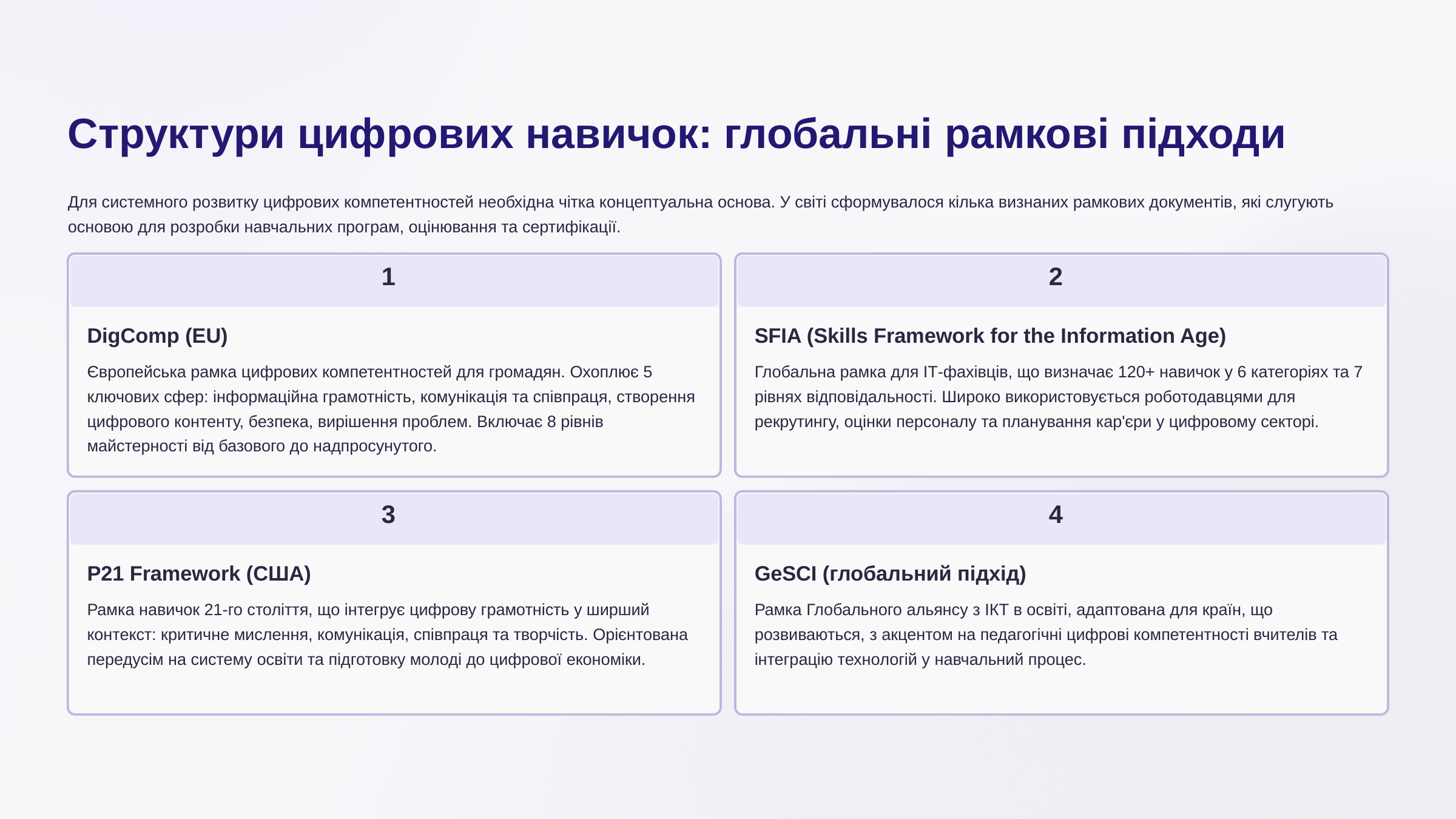

Структури цифрових навичок: глобальні рамкові підходи
Для системного розвитку цифрових компетентностей необхідна чітка концептуальна основа. У світі сформувалося кілька визнаних рамкових документів, які слугують основою для розробки навчальних програм, оцінювання та сертифікації.

1
2
DigComp (EU)
SFIA (Skills Framework for the Information Age)
Європейська рамка цифрових компетентностей для громадян. Охоплює 5 ключових сфер: інформаційна грамотність, комунікація та співпраця, створення цифрового контенту, безпека, вирішення проблем. Включає 8 рівнів майстерності від базового до надпросунутого.
Глобальна рамка для ІТ-фахівців, що визначає 120+ навичок у 6 категоріях та 7 рівнях відповідальності. Широко використовується роботодавцями для рекрутингу, оцінки персоналу та планування кар'єри у цифровому секторі.

3
4
P21 Framework (США)
GeSCI (глобальний підхід)
Рамка навичок 21-го століття, що інтегрує цифрову грамотність у ширший контекст: критичне мислення, комунікація, співпраця та творчість. Орієнтована передусім на систему освіти та підготовку молоді до цифрової економіки.
Рамка Глобального альянсу з ІКТ в освіті, адаптована для країн, що розвиваються, з акцентом на педагогічні цифрові компетентності вчителів та інтеграцію технологій у навчальний процес.